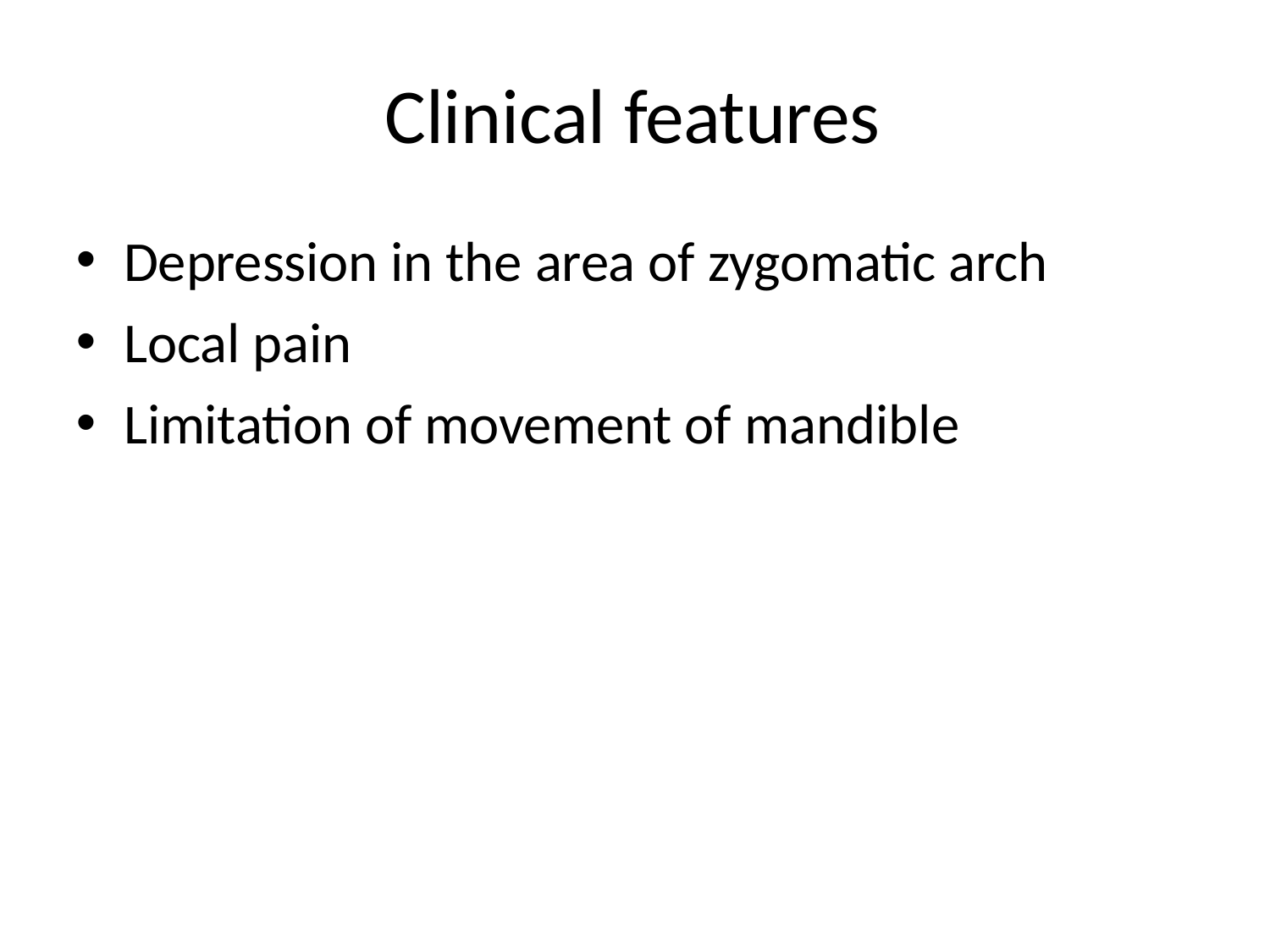

# Clinical features
Depression in the area of zygomatic arch
Local pain
Limitation of movement of mandible